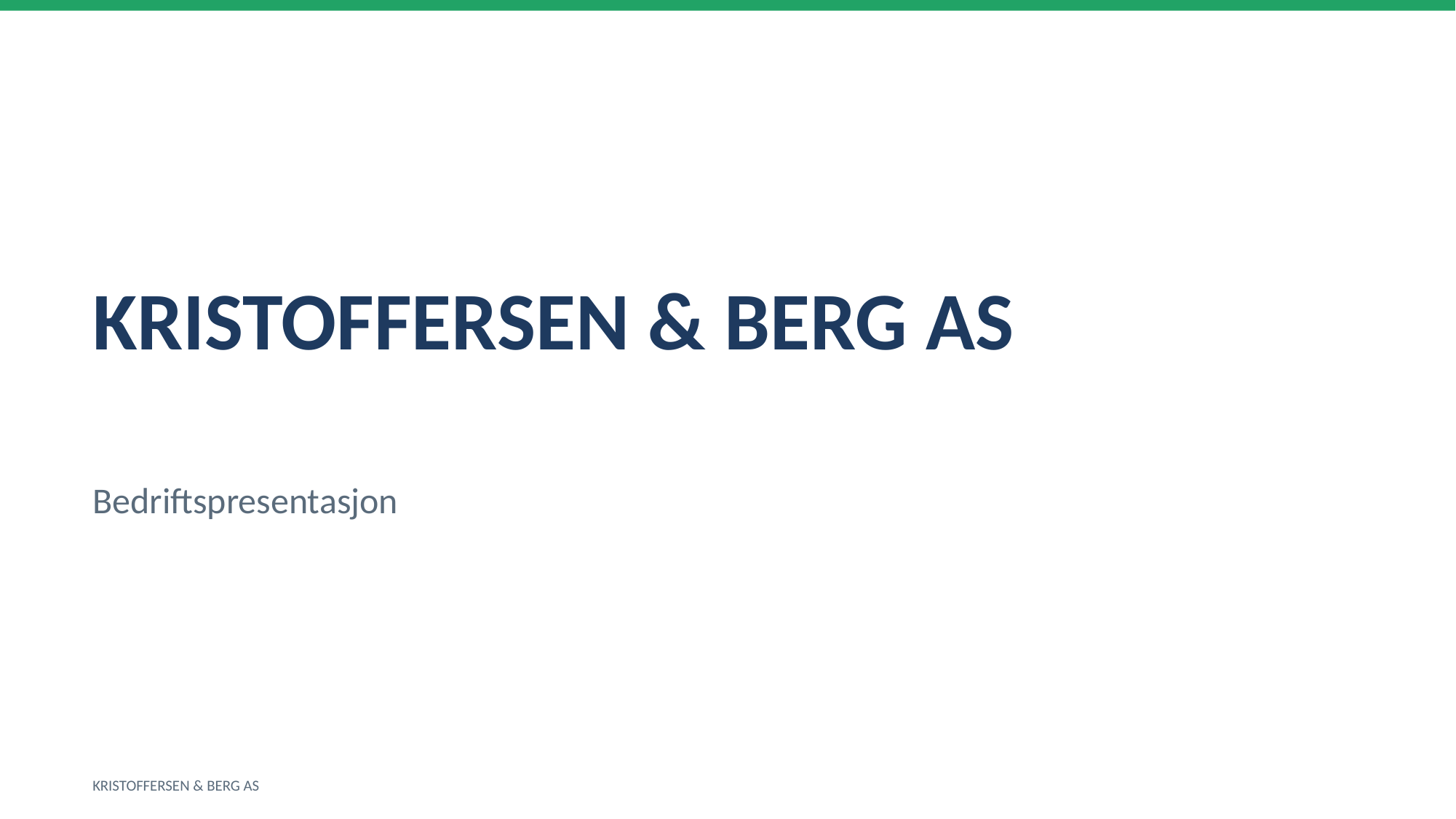

KRISTOFFERSEN & BERG AS
Bedriftspresentasjon
KRISTOFFERSEN & BERG AS